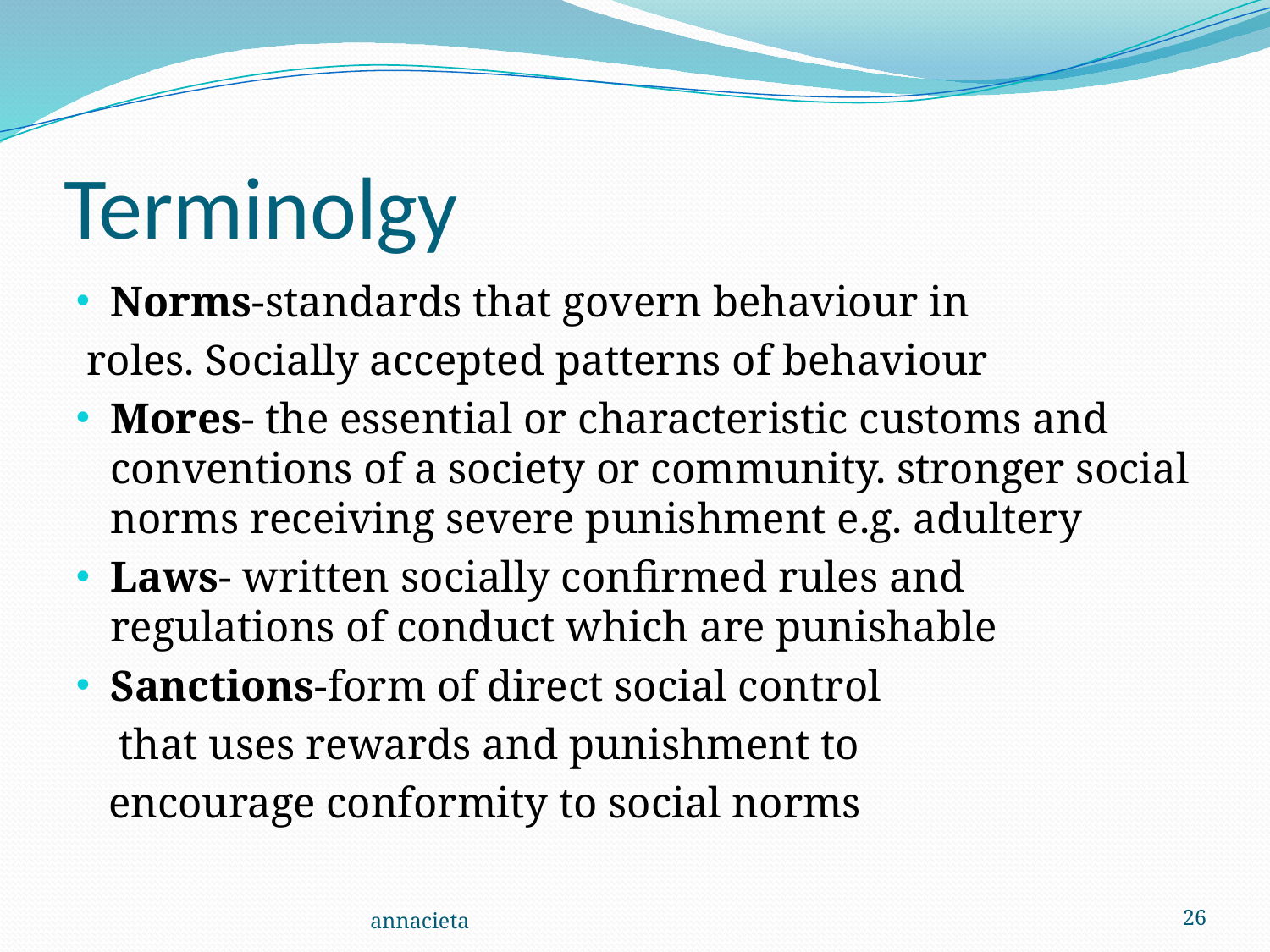

# Terminolgy
Norms-standards that govern behaviour in
 roles. Socially accepted patterns of behaviour
Mores- the essential or characteristic customs and conventions of a society or community. stronger social norms receiving severe punishment e.g. adultery
Laws- written socially confirmed rules and regulations of conduct which are punishable
Sanctions-form of direct social control
    that uses rewards and punishment to
   encourage conformity to social norms

annacieta
26